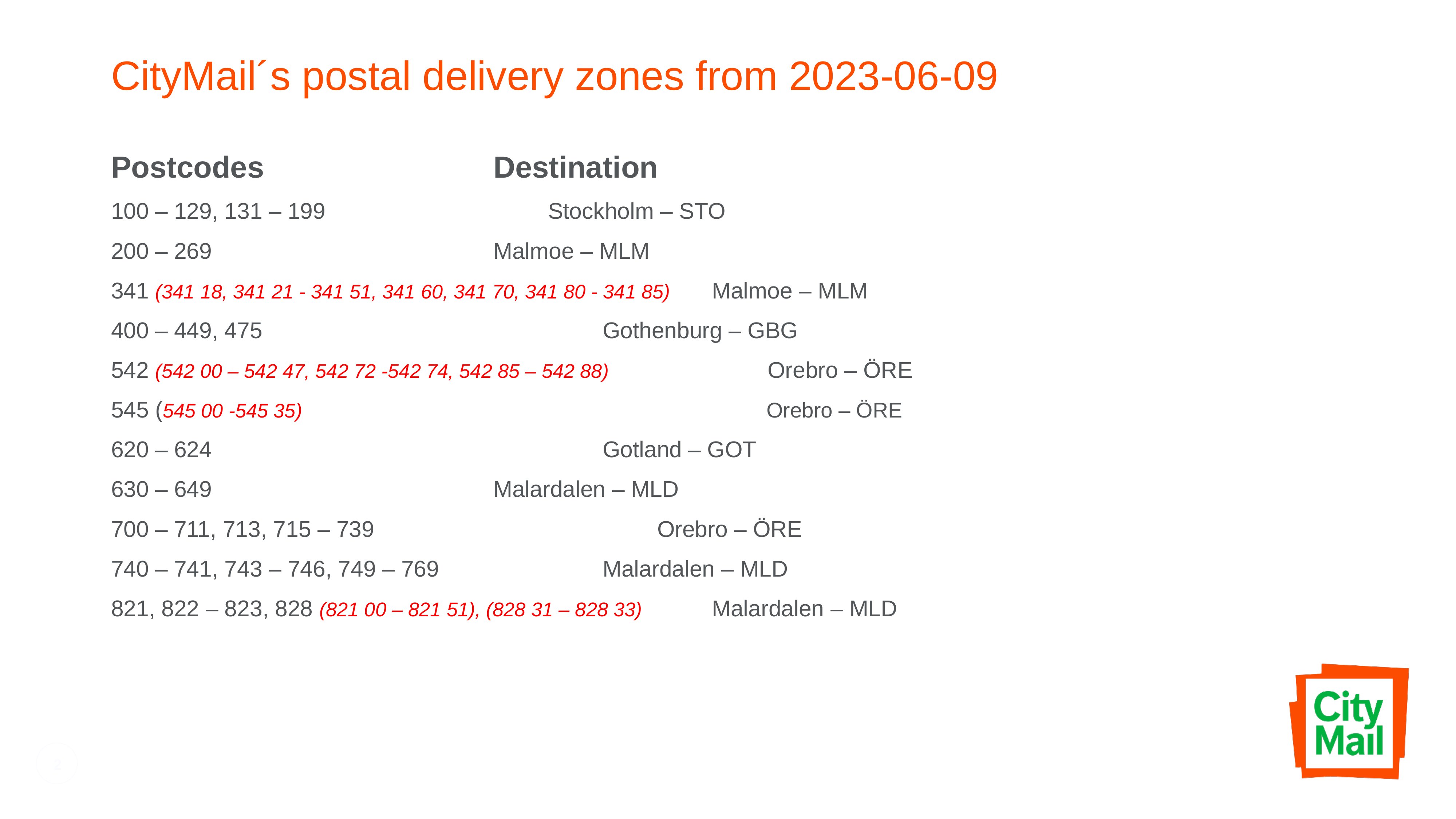

# CityMail´s postal delivery zones from 2023-06-09
Postcodes					Destination
100 – 129, 131 – 199 				Stockholm – STO
200 – 269						Malmoe – MLM
341 (341 18, 341 21 - 341 51, 341 60, 341 70, 341 80 - 341 85)	Malmoe – MLM
400 – 449, 475                        				Gothenburg – GBG
542 (542 00 – 542 47, 542 72 -542 74, 542 85 – 542 88)                             Orebro – ÖRE
545 (545 00 -545 35)                                                                                     Orebro – ÖRE
620 – 624                                				Gotland – GOT
630 – 649						Malardalen – MLD
700 – 711, 713, 715 – 739                               		Orebro – ÖRE
740 – 741, 743 – 746, 749 – 769 			Malardalen – MLD
821, 822 – 823, 828 (821 00 – 821 51), (828 31 – 828 33)		Malardalen – MLD